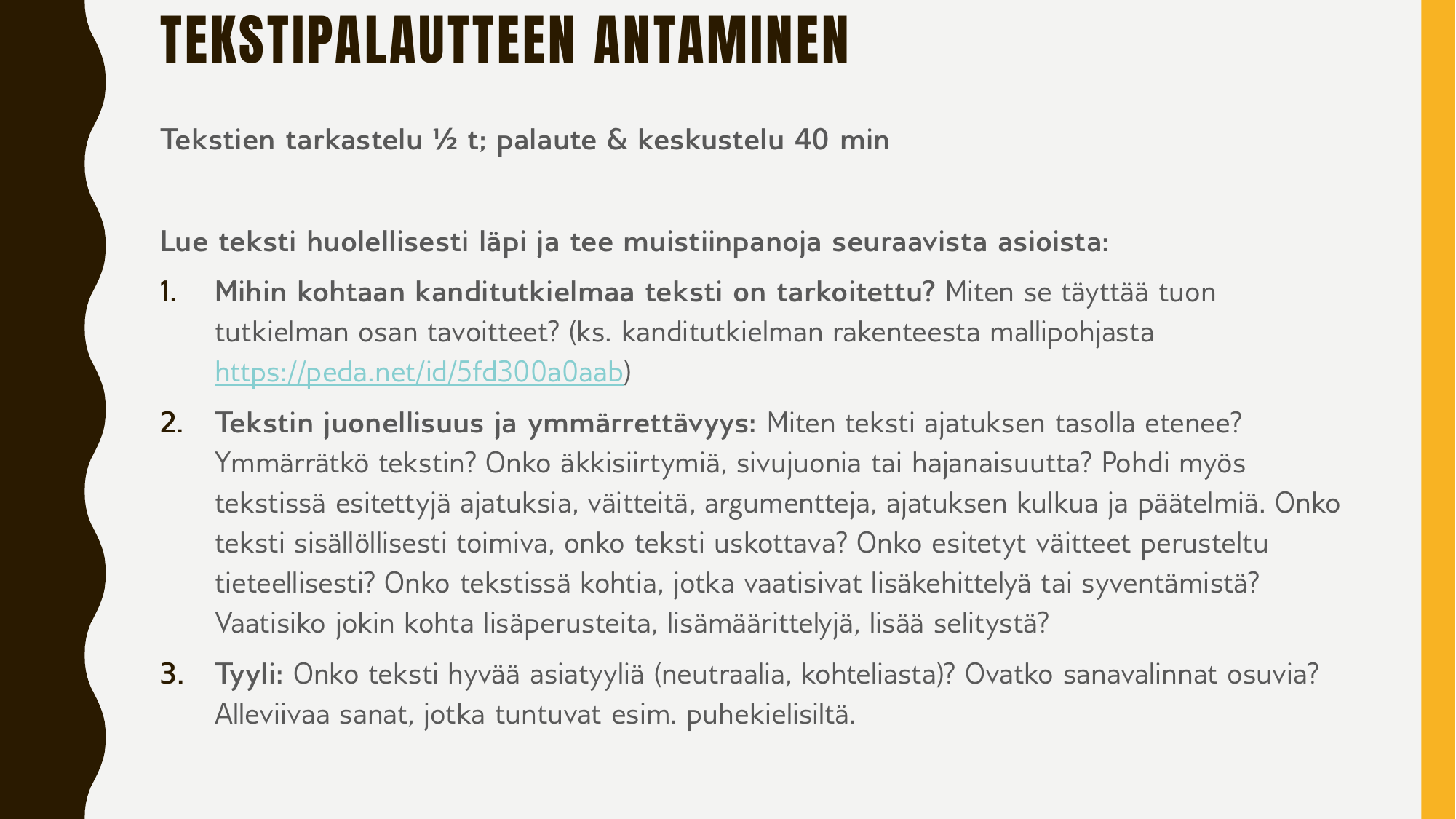

# tekstipalautteen antaminen
Tekstien tarkastelu ½ t; palaute & keskustelu 40 min

Lue teksti huolellisesti läpi ja tee muistiinpanoja seuraavista asioista:
Mihin kohtaan kanditutkielmaa teksti on tarkoitettu? Miten se täyttää tuon tutkielman osan tavoitteet? (ks. kanditutkielman rakenteesta mallipohjasta https://peda.net/id/5fd300a0aab)
Tekstin juonellisuus ja ymmärrettävyys: Miten teksti ajatuksen tasolla etenee? Ymmärrätkö tekstin? Onko äkkisiirtymiä, sivujuonia tai hajanaisuutta? Pohdi myös tekstissä esitettyjä ajatuksia, väitteitä, argumentteja, ajatuksen kulkua ja päätelmiä. Onko teksti sisällöllisesti toimiva, onko teksti uskottava? Onko esitetyt väitteet perusteltu tieteellisesti? Onko tekstissä kohtia, jotka vaatisivat lisäkehittelyä tai syventämistä? Vaatisiko jokin kohta lisäperusteita, lisämäärittelyjä, lisää selitystä?
Tyyli: Onko teksti hyvää asiatyyliä (neutraalia, kohteliasta)? Ovatko sanavalinnat osuvia? Alleviivaa sanat, jotka tuntuvat esim. puhekielisiltä.